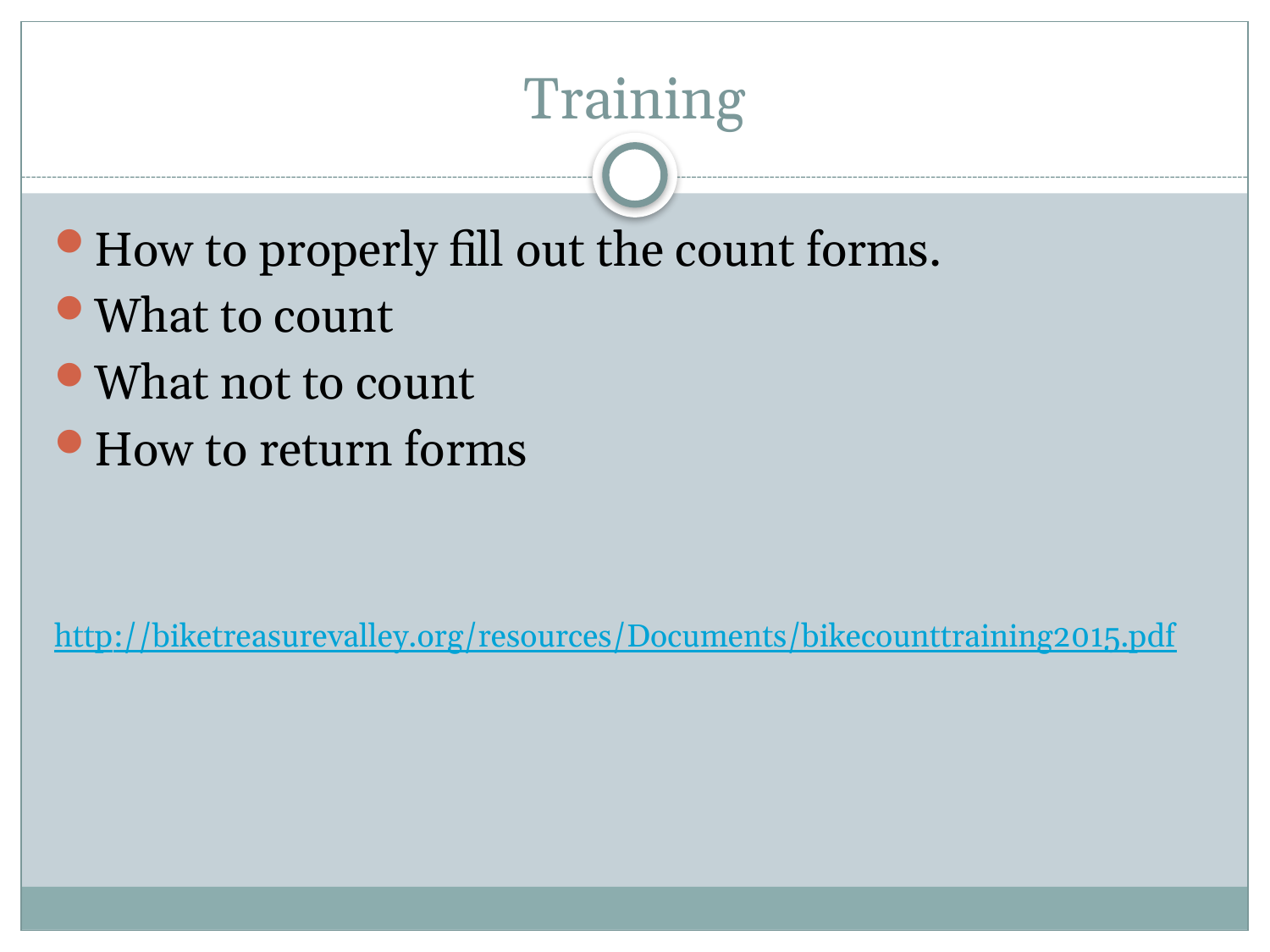

# Training
How to properly fill out the count forms.
What to count
What not to count
How to return forms

http://biketreasurevalley.org/resources/Documents/bikecounttraining2015.pdf